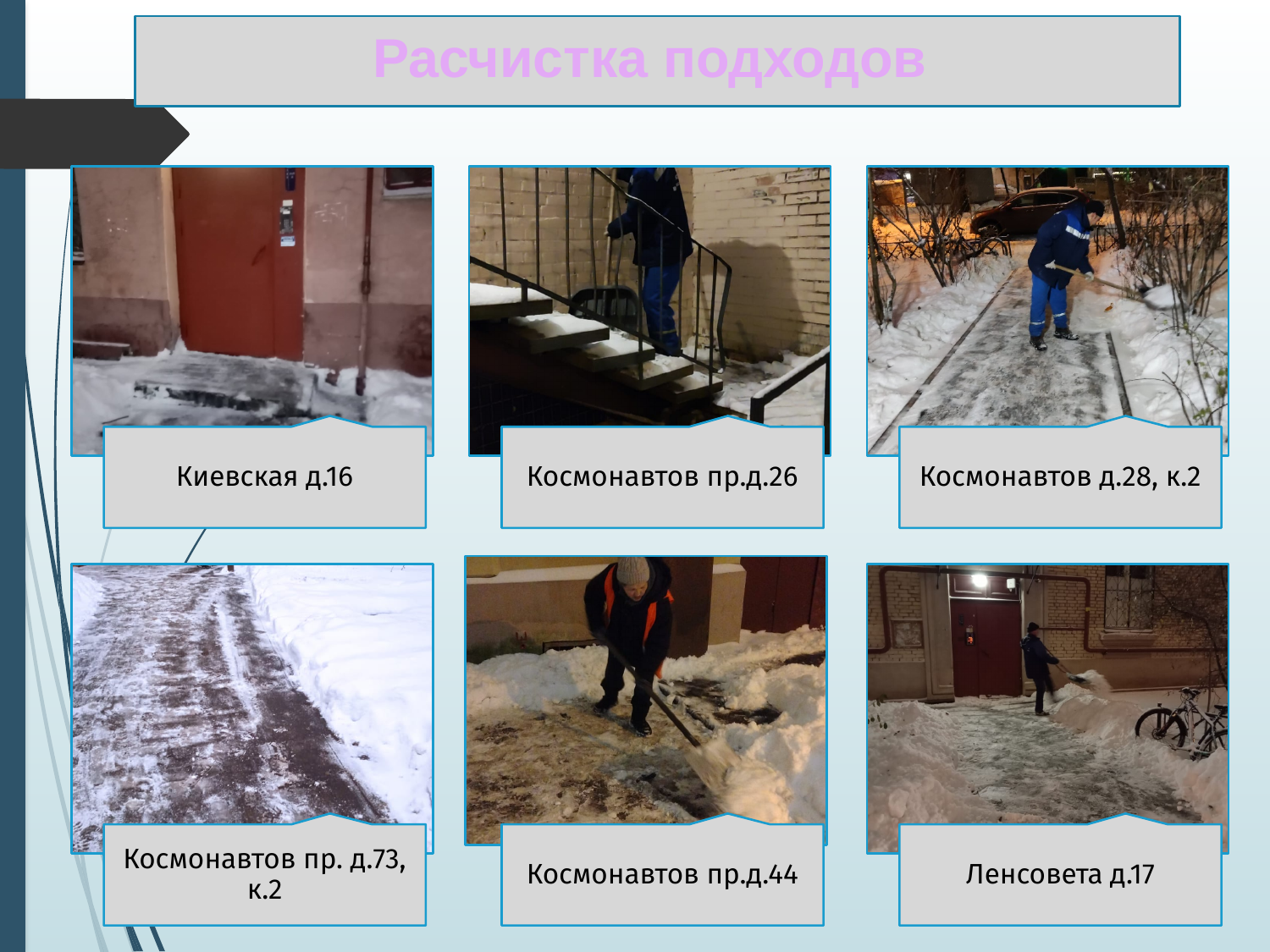

# Расчистка подходов
Киевская д.16
Космонавтов пр.д.26
Космонавтов д.28, к.2
Космонавтов пр. д.73, к.2
Космонавтов пр.д.44
Ленсовета д.17